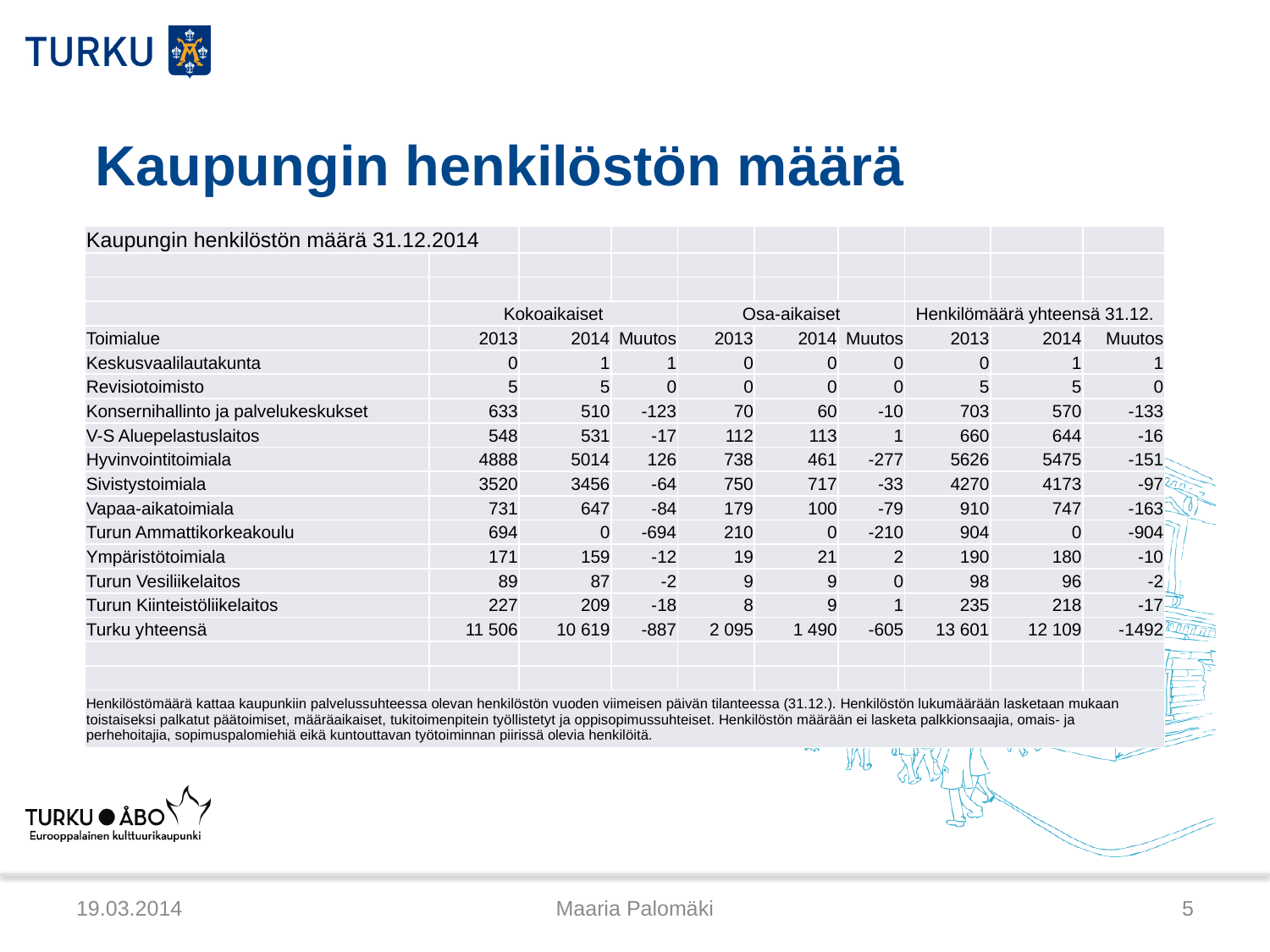

# Kaupungin henkilöstön määrä
| Kaupungin henkilöstön määrä 31.12.2014 |  |  |  |  |  |  |  |  |  |
| --- | --- | --- | --- | --- | --- | --- | --- | --- | --- |
|  |  |  |  |  |  |  |  |  |  |
|  |  |  |  |  |  |  |  |  |  |
|  | Kokoaikaiset |  |  | Osa-aikaiset |  |  | Henkilömäärä yhteensä 31.12. |  |  |
| Toimialue | 2013 | 2014 | Muutos | 2013 | 2014 | Muutos | 2013 | 2014 | Muutos |
| Keskusvaalilautakunta | 0 | 1 | 1 | 0 | 0 | 0 | 0 | 1 | 1 |
| Revisiotoimisto | 5 | 5 | 0 | 0 | 0 | 0 | 5 | 5 | 0 |
| Konsernihallinto ja palvelukeskukset | 633 | 510 | -123 | 70 | 60 | -10 | 703 | 570 | -133 |
| V-S Aluepelastuslaitos | 548 | 531 | -17 | 112 | 113 | 1 | 660 | 644 | -16 |
| Hyvinvointitoimiala | 4888 | 5014 | 126 | 738 | 461 | -277 | 5626 | 5475 | -151 |
| Sivistystoimiala | 3520 | 3456 | -64 | 750 | 717 | -33 | 4270 | 4173 | -97 |
| Vapaa-aikatoimiala | 731 | 647 | -84 | 179 | 100 | -79 | 910 | 747 | -163 |
| Turun Ammattikorkeakoulu | 694 | 0 | -694 | 210 | 0 | -210 | 904 | 0 | -904 |
| Ympäristötoimiala | 171 | 159 | -12 | 19 | 21 | 2 | 190 | 180 | -10 |
| Turun Vesiliikelaitos | 89 | 87 | -2 | 9 | 9 | 0 | 98 | 96 | -2 |
| Turun Kiinteistöliikelaitos | 227 | 209 | -18 | 8 | 9 | 1 | 235 | 218 | -17 |
| Turku yhteensä | 11 506 | 10 619 | -887 | 2 095 | 1 490 | -605 | 13 601 | 12 109 | -1492 |
|  |  |  |  |  |  |  |  |  |  |
|  |  |  |  |  |  |  |  |  |  |
| Henkilöstömäärä kattaa kaupunkiin palvelussuhteessa olevan henkilöstön vuoden viimeisen päivän tilanteessa (31.12.). Henkilöstön lukumäärään lasketaan mukaan toistaiseksi palkatut päätoimiset, määräaikaiset, tukitoimenpitein työllistetyt ja oppisopimussuhteiset. Henkilöstön määrään ei lasketa palkkionsaajia, omais- ja perhehoitajia, sopimuspalomiehiä eikä kuntouttavan työtoiminnan piirissä olevia henkilöitä. |  |  |  |  |  |  |  |  |  |
19.03.2014
Maaria Palomäki
5